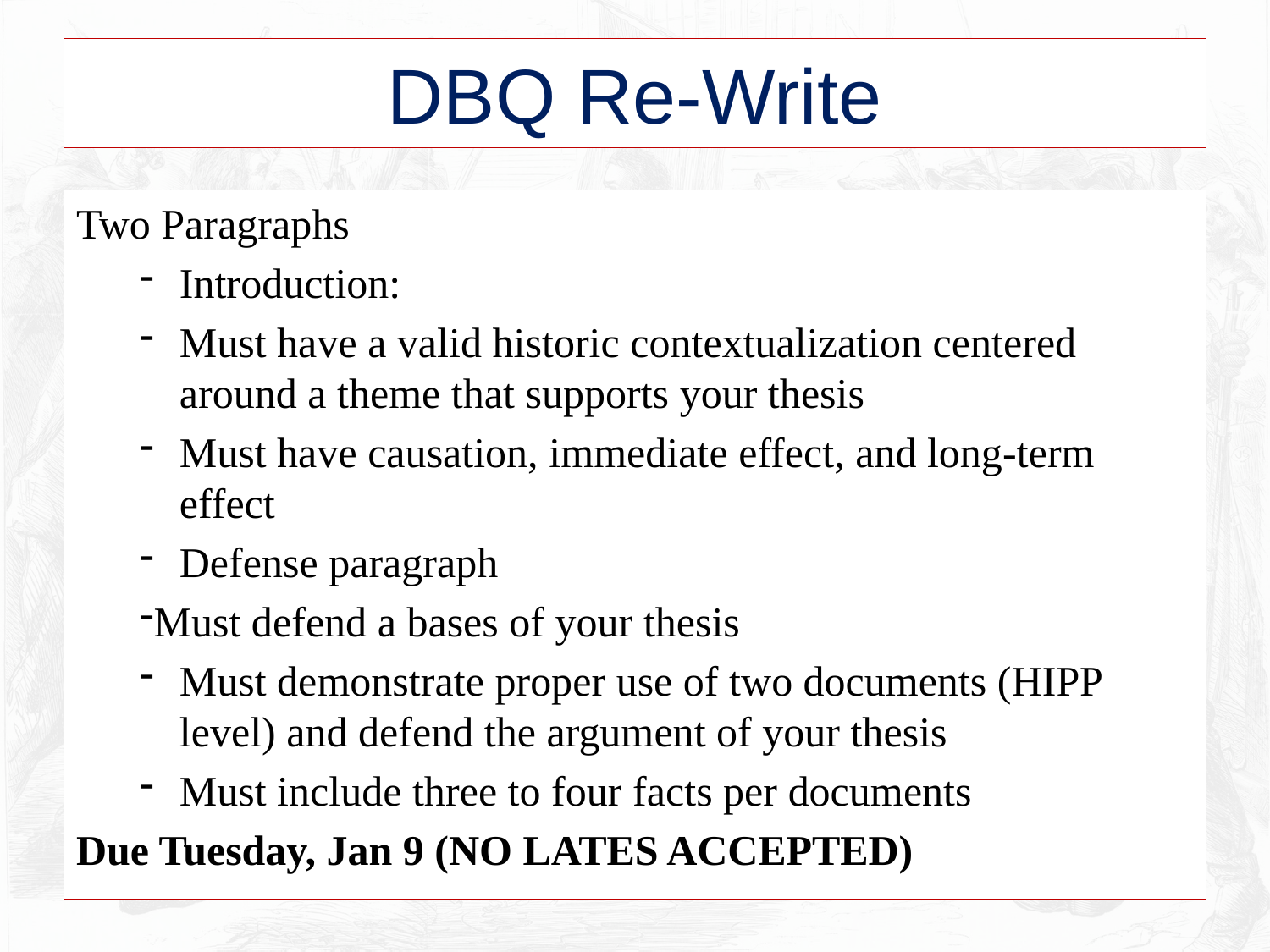

# DBQ Re-Write
Two Paragraphs
Introduction:
Must have a valid historic contextualization centered around a theme that supports your thesis
Must have causation, immediate effect, and long-term effect
Defense paragraph
Must defend a bases of your thesis
Must demonstrate proper use of two documents (HIPP level) and defend the argument of your thesis
Must include three to four facts per documents
Due Tuesday, Jan 9 (NO LATES ACCEPTED)